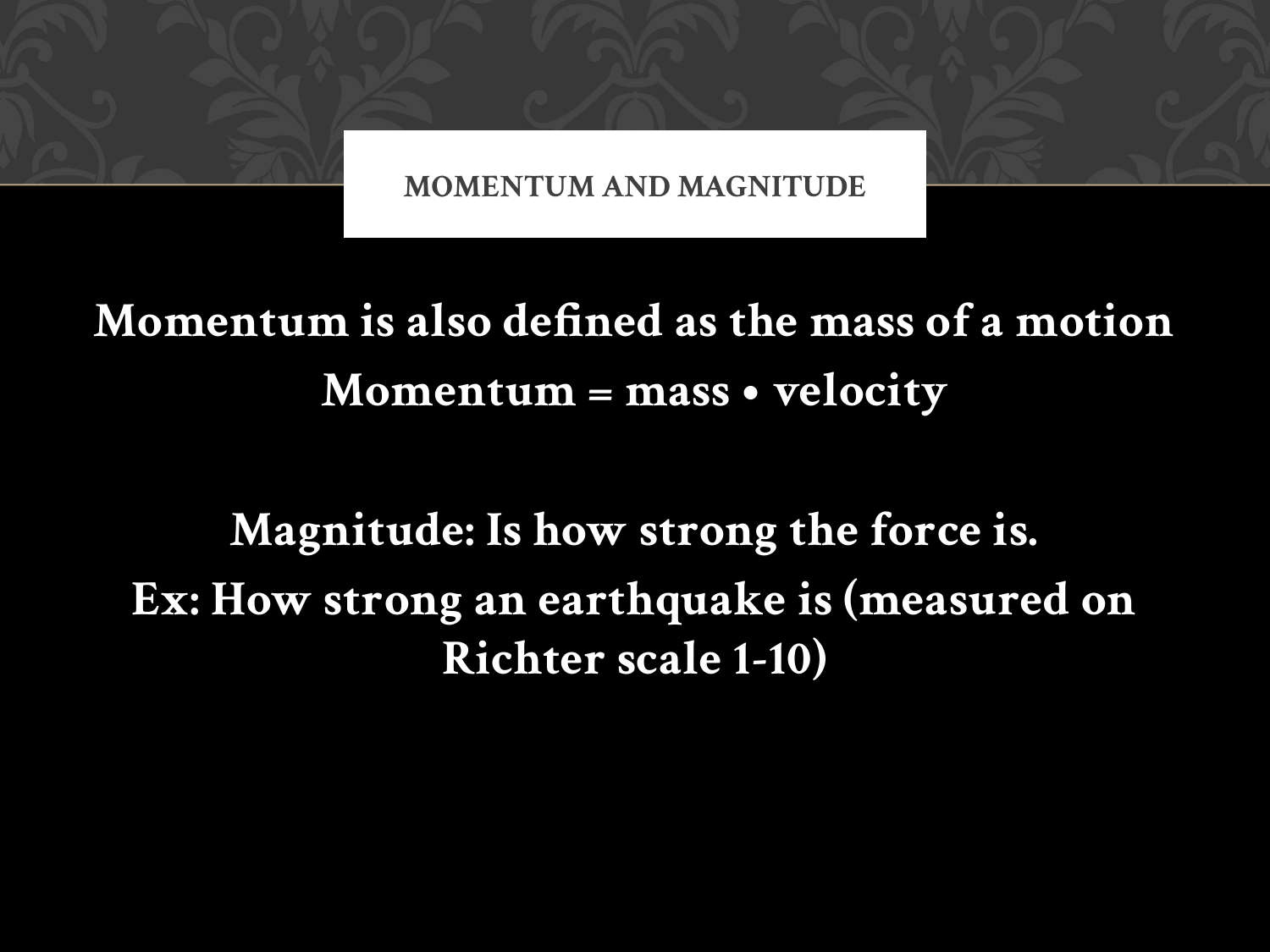

# Momentum and Magnitude
Momentum is also defined as the mass of a motion
Momentum = mass • velocity

Magnitude: Is how strong the force is.
Ex: How strong an earthquake is (measured on Richter scale 1-10)